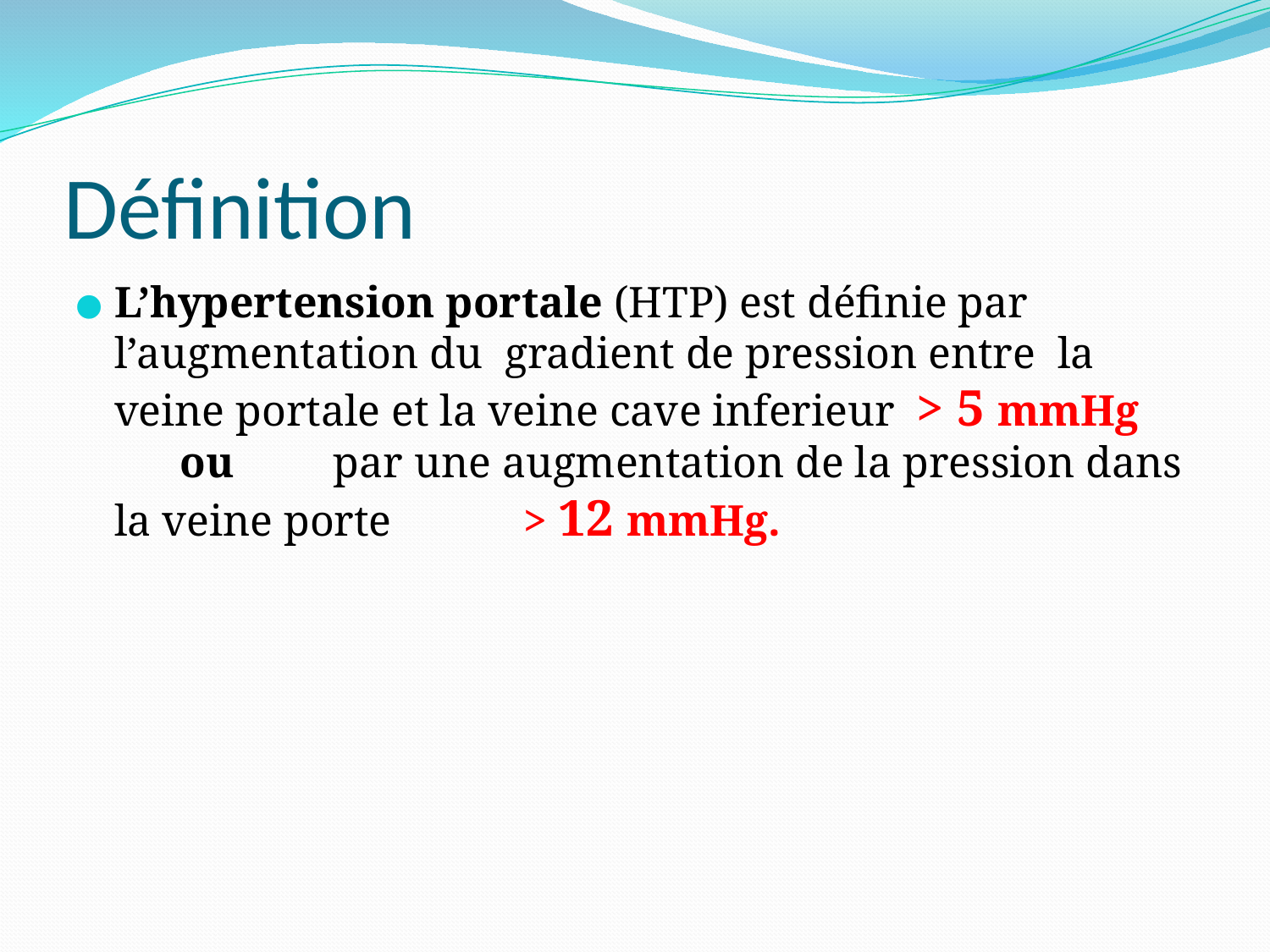

# Définition
L’hypertension portale (HTP) est définie par  l’augmentation du  gradient de pression entre  la veine portale et la veine cave inferieur  > 5 mmHg           ou         par une augmentation de la pression dans la veine porte            > 12 mmHg.